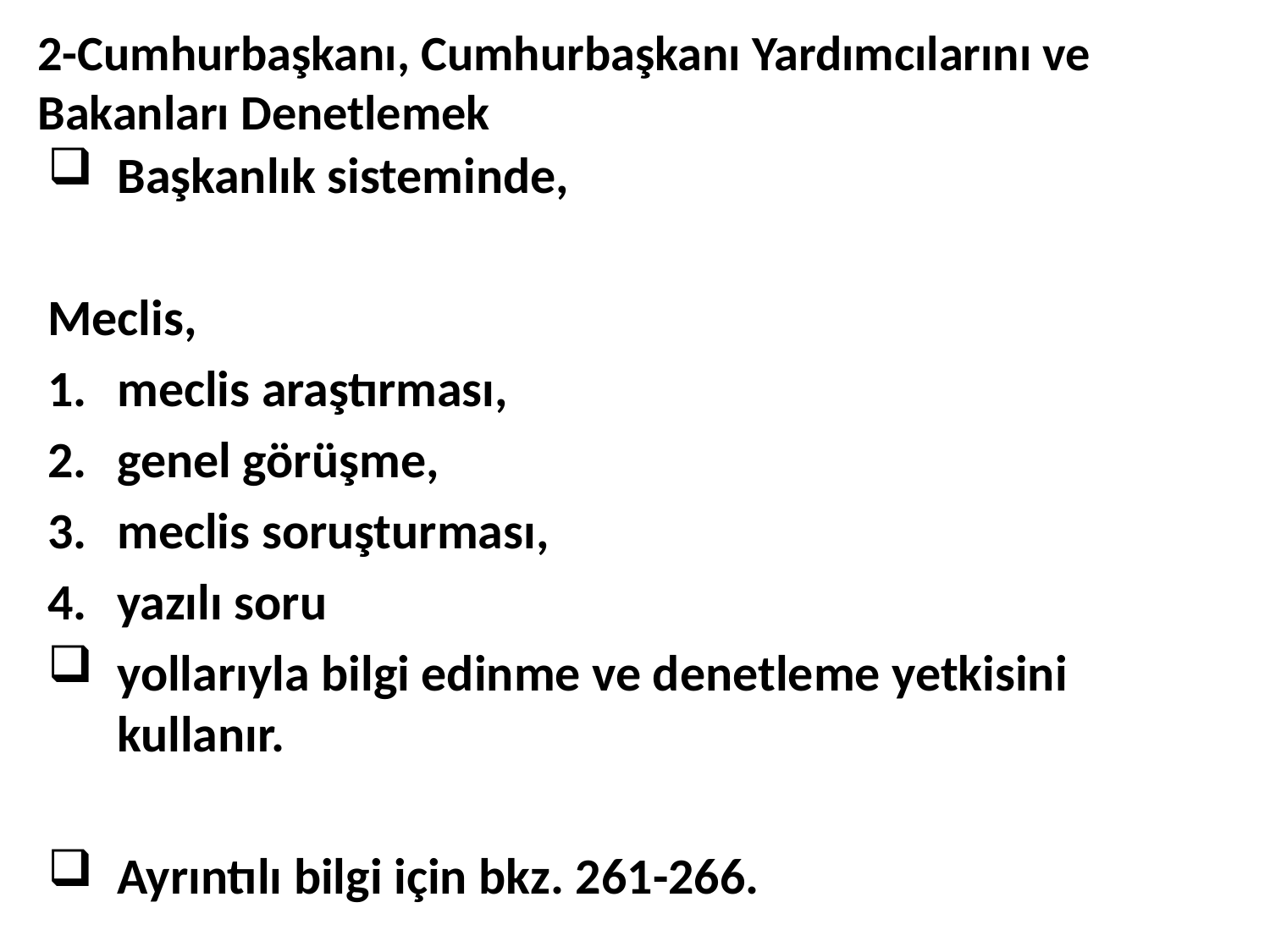

# 2-Cumhurbaşkanı, Cumhurbaşkanı Yardımcılarını ve Bakanları Denetlemek
Başkanlık sisteminde,

Meclis,
meclis araştırması,
genel görüşme,
meclis soruşturması,
yazılı soru
yollarıyla bilgi edinme ve denetleme yetkisini kullanır.

Ayrıntılı bilgi için bkz. 261-266.